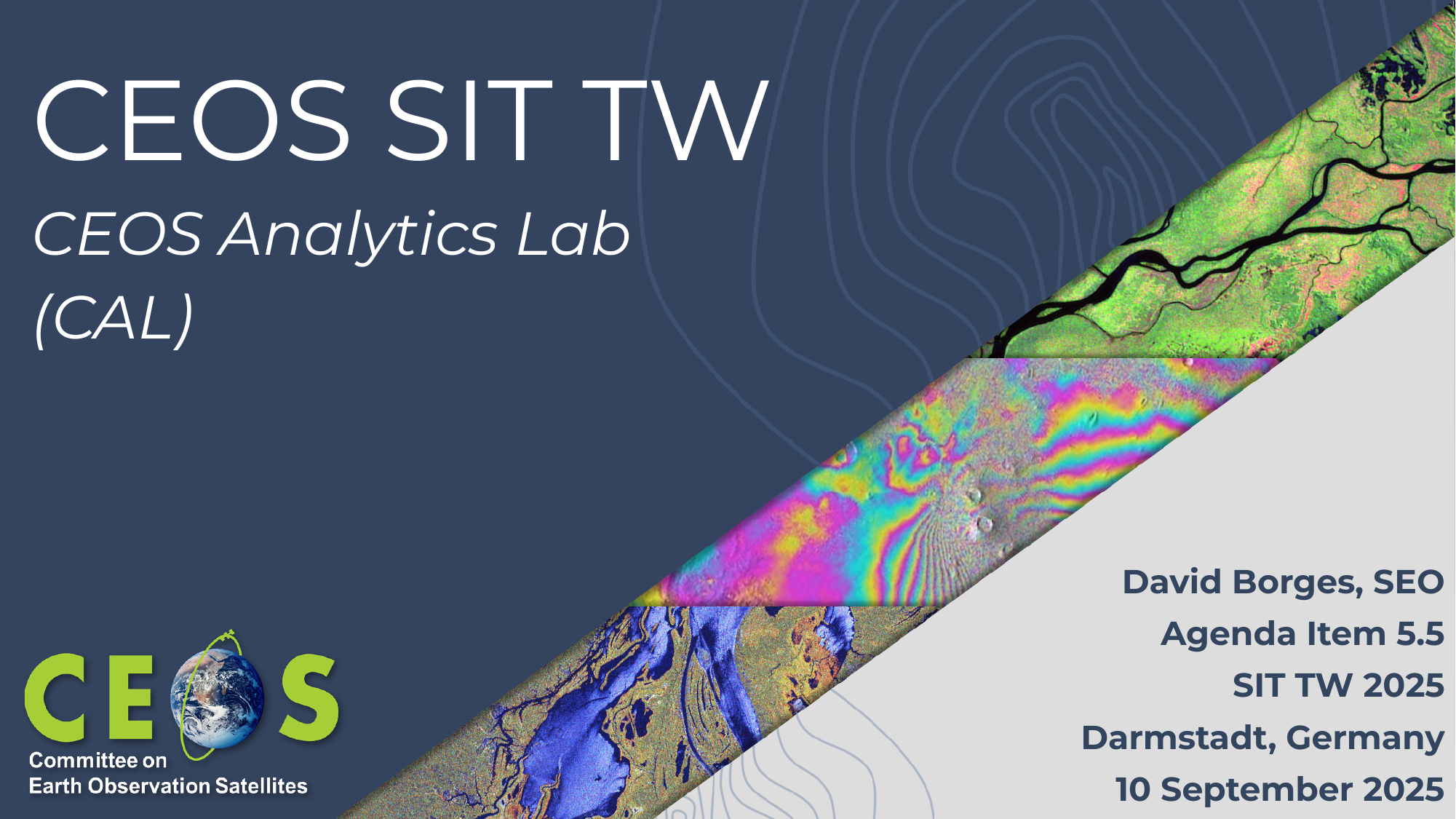

# CEOS SIT TW
CEOS Analytics Lab
(CAL)

David Borges, SEO
Agenda Item 5.5
SIT TW 2025
Darmstadt, Germany
10 September 2025